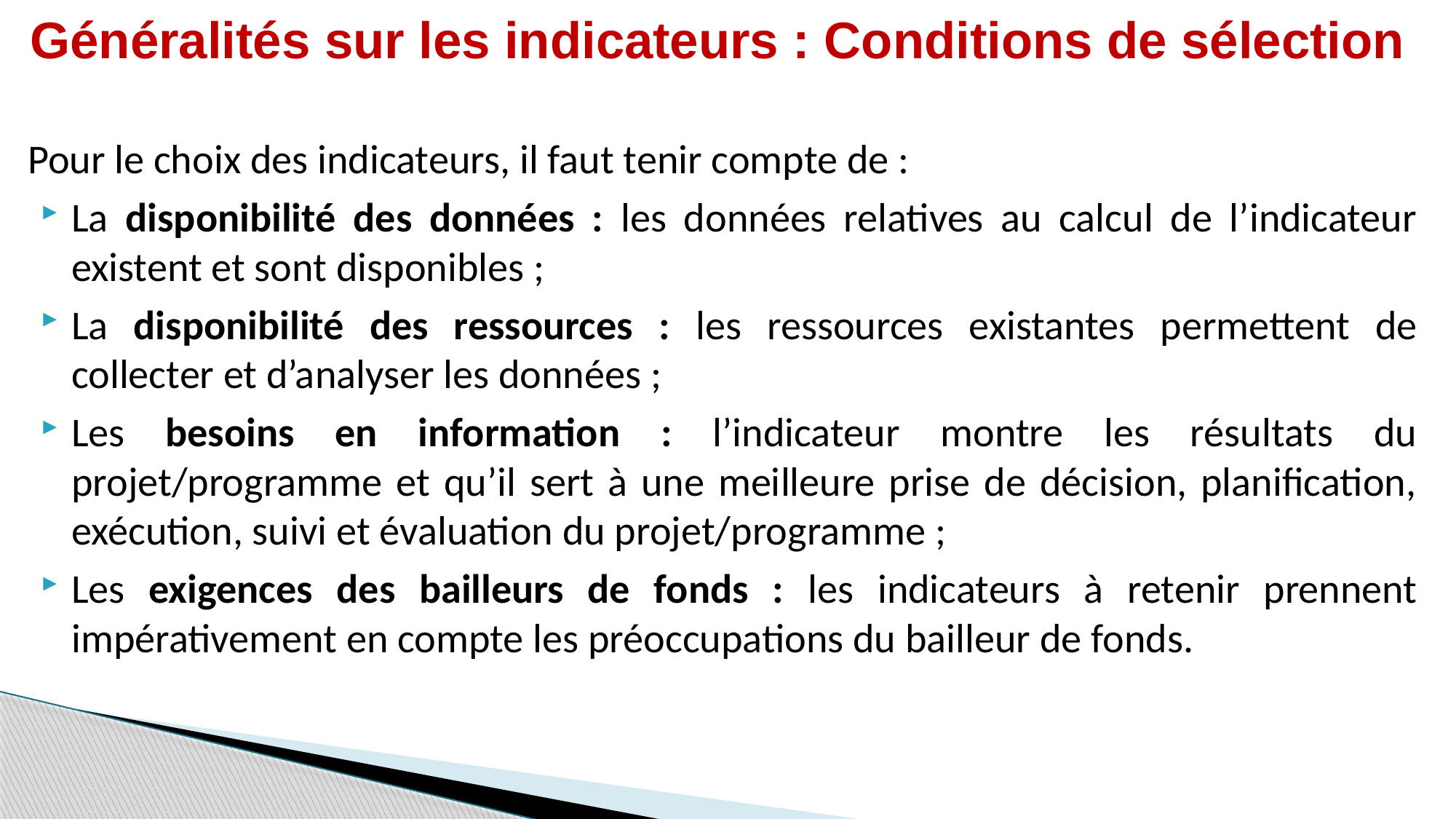

# Généralités sur les indicateurs : Conditions de sélection
Pour le choix des indicateurs, il faut tenir compte de :
La disponibilité des données : les données relatives au calcul de l’indicateur existent et sont disponibles ;
La disponibilité des ressources : les ressources existantes permettent de collecter et d’analyser les données ;
Les besoins en information : l’indicateur montre les résultats du projet/programme et qu’il sert à une meilleure prise de décision, planification, exécution, suivi et évaluation du projet/programme ;
Les exigences des bailleurs de fonds : les indicateurs à retenir prennent impérativement en compte les préoccupations du bailleur de fonds.